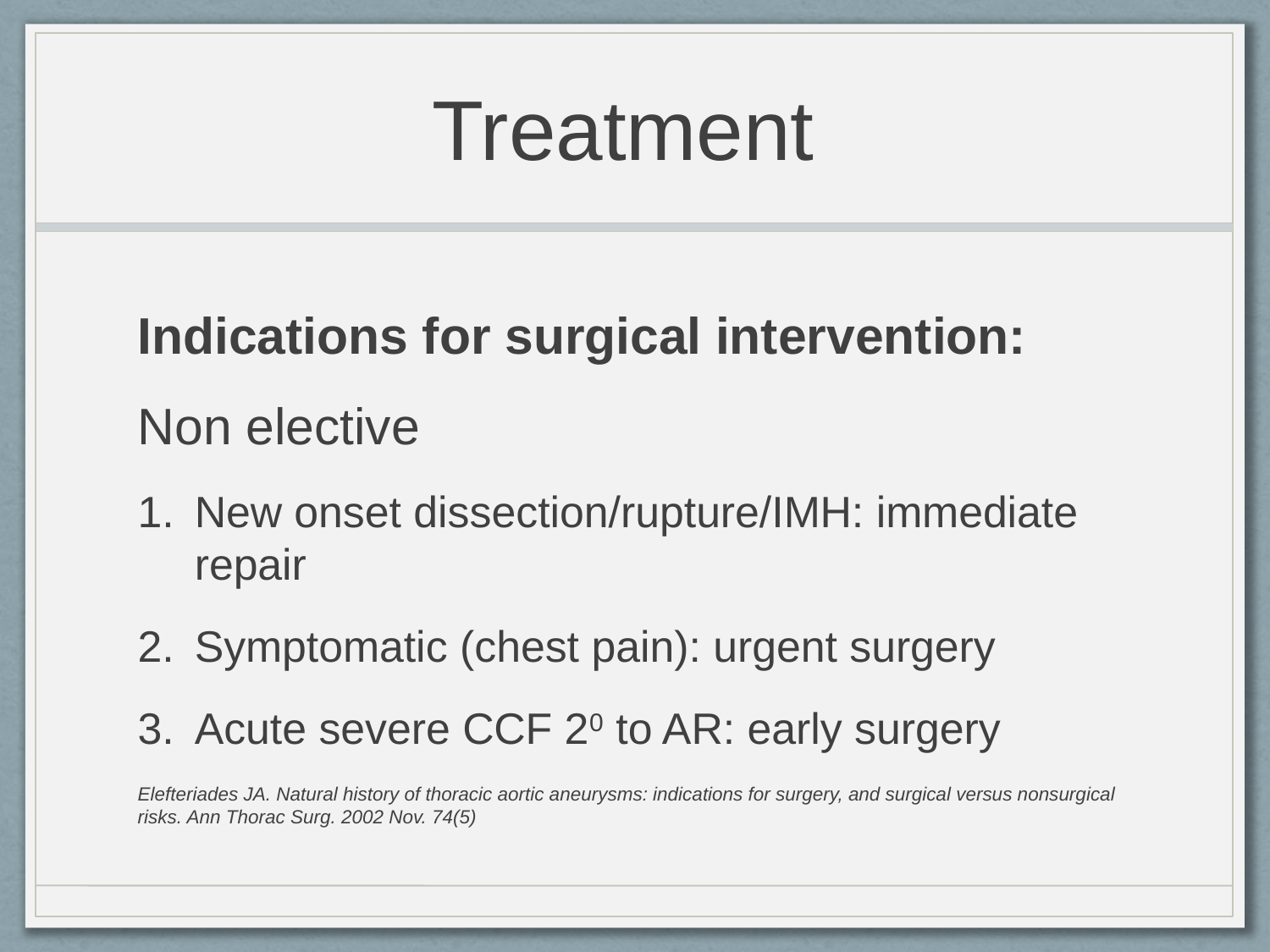

# Treatment
Indications for surgical intervention:
Non elective
New onset dissection/rupture/IMH: immediate repair
Symptomatic (chest pain): urgent surgery
Acute severe CCF 20 to AR: early surgery
Elefteriades JA. Natural history of thoracic aortic aneurysms: indications for surgery, and surgical versus nonsurgical risks. Ann Thorac Surg. 2002 Nov. 74(5)